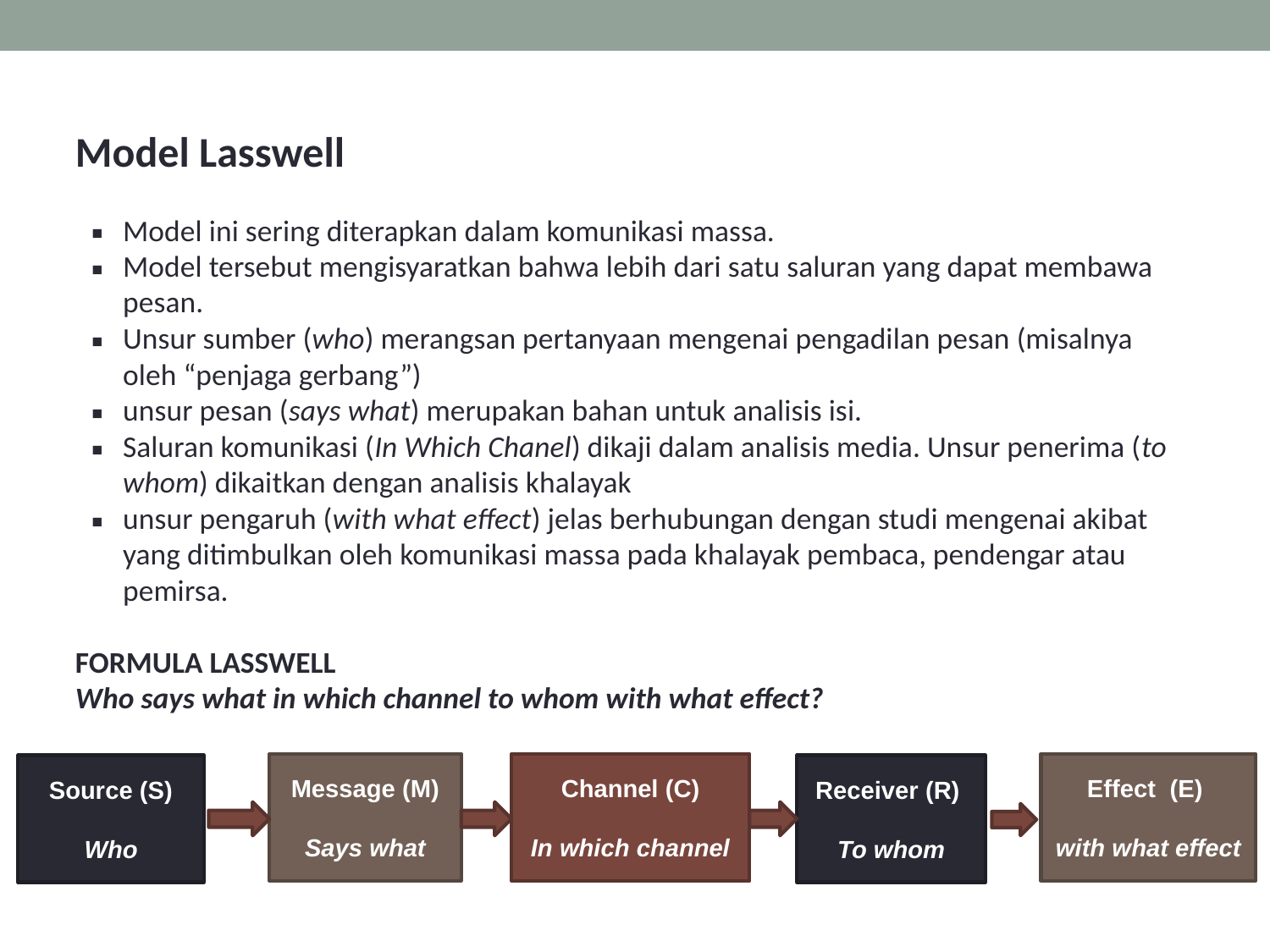

Model Lasswell

Model ini sering diterapkan dalam komunikasi massa.
Model tersebut mengisyaratkan bahwa lebih dari satu saluran yang dapat membawa pesan.
Unsur sumber (who) merangsan pertanyaan mengenai pengadilan pesan (misalnya oleh “penjaga gerbang”)
unsur pesan (says what) merupakan bahan untuk analisis isi.
Saluran komunikasi (In Which Chanel) dikaji dalam analisis media. Unsur penerima (to whom) dikaitkan dengan analisis khalayak
unsur pengaruh (with what effect) jelas berhubungan dengan studi mengenai akibat yang ditimbulkan oleh komunikasi massa pada khalayak pembaca, pendengar atau pemirsa.

FORMULA LASSWELL
Who says what in which channel to whom with what effect?
Message (M)

Says what
Channel (C)

In which channel
Effect  (E)

with what effect
Source (S)

Who
Receiver (R)

To whom